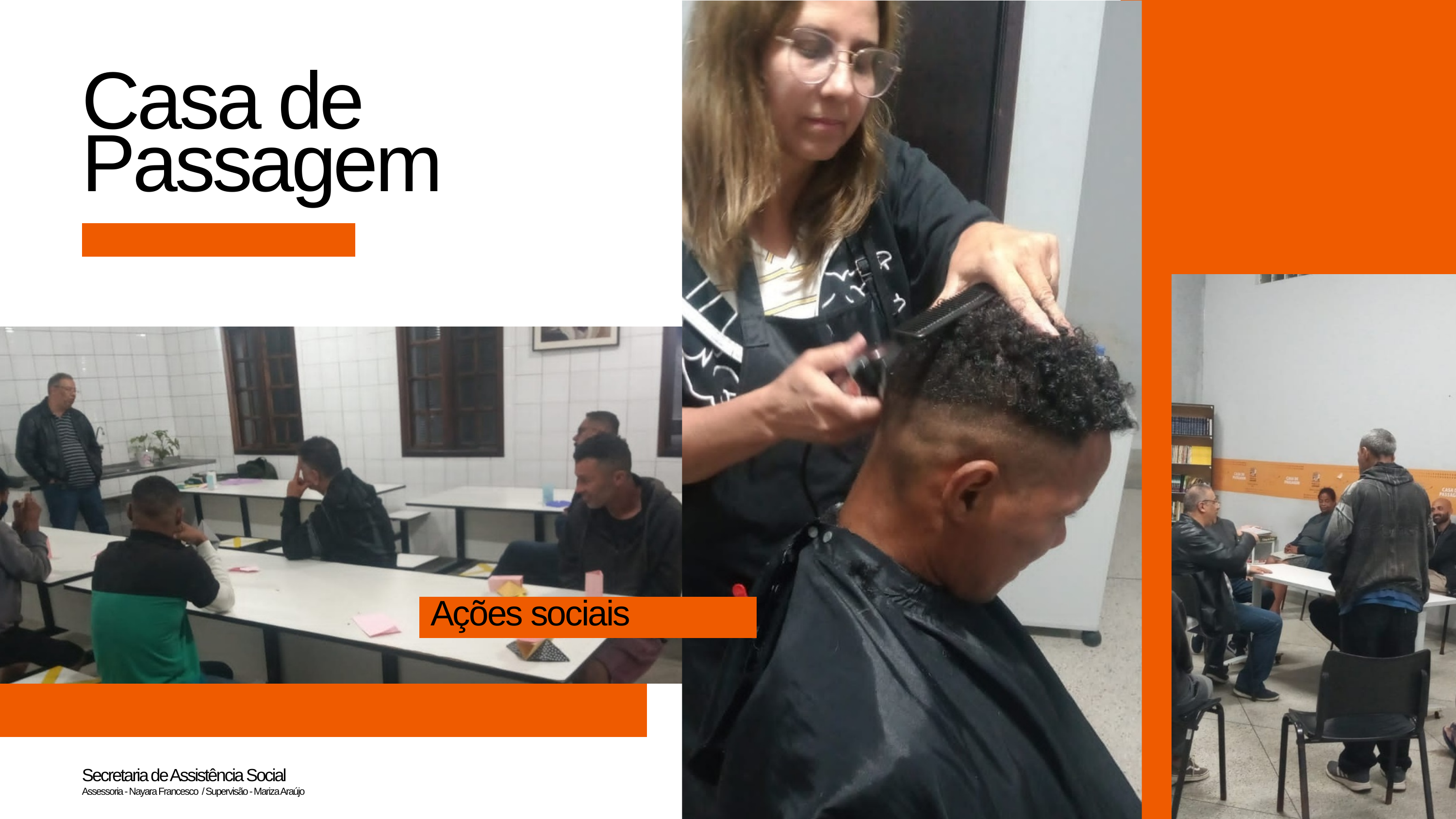

Casa de Passagem

Ações sociais
Secretaria de Assistência Social
Assessoria - Nayara Francesco  / Supervisão - Mariza Araújo